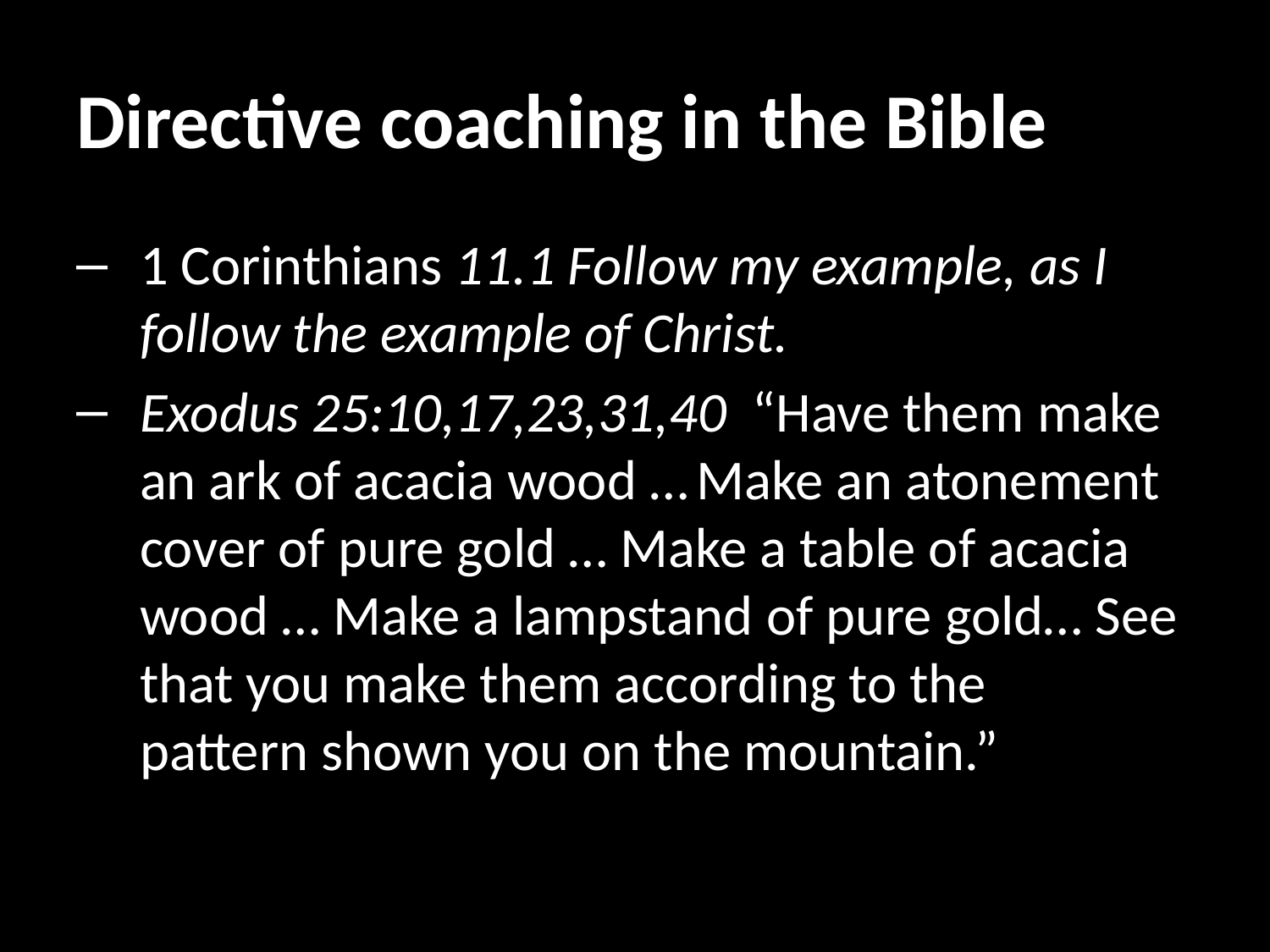

# Directive coaching in the Bible
1 Corinthians 11.1 Follow my example, as I follow the example of Christ.
Exodus 25:10,17,23,31,40  “Have them make an ark of acacia wood … Make an atonement cover of pure gold … Make a table of acacia wood … Make a lampstand of pure gold… See that you make them according to the pattern shown you on the mountain.”